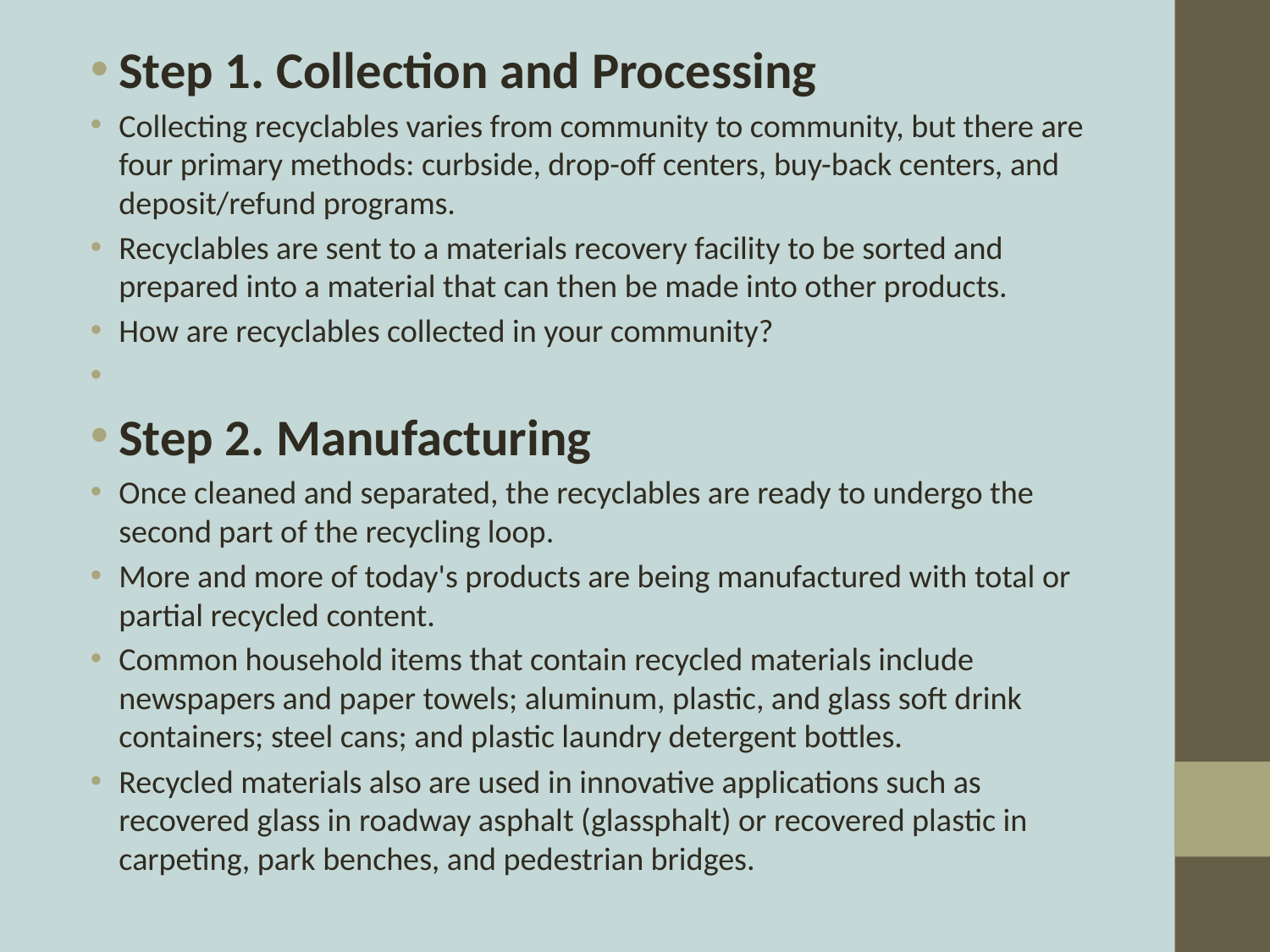

Step 1. Collection and Processing
Collecting recyclables varies from community to community, but there are four primary methods: curbside, drop-off centers, buy-back centers, and deposit/refund programs.
Recyclables are sent to a materials recovery facility to be sorted and prepared into a material that can then be made into other products.
How are recyclables collected in your community?

Step 2. Manufacturing
Once cleaned and separated, the recyclables are ready to undergo the second part of the recycling loop.
More and more of today's products are being manufactured with total or partial recycled content.
Common household items that contain recycled materials include newspapers and paper towels; aluminum, plastic, and glass soft drink containers; steel cans; and plastic laundry detergent bottles.
Recycled materials also are used in innovative applications such as recovered glass in roadway asphalt (glassphalt) or recovered plastic in carpeting, park benches, and pedestrian bridges.